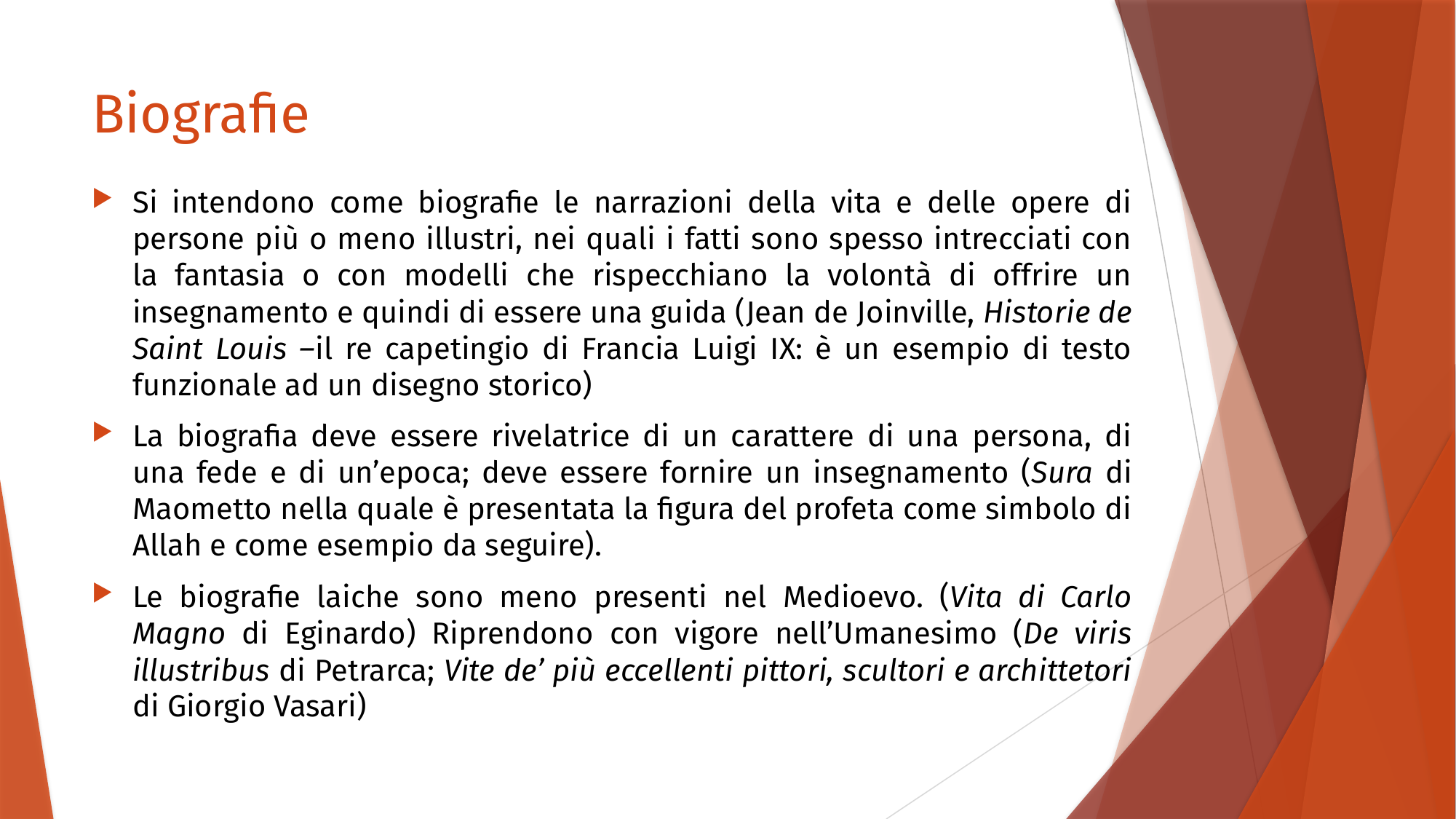

# Biografie
Si intendono come biografie le narrazioni della vita e delle opere di persone più o meno illustri, nei quali i fatti sono spesso intrecciati con la fantasia o con modelli che rispecchiano la volontà di offrire un insegnamento e quindi di essere una guida (Jean de Joinville, Historie de Saint Louis –il re capetingio di Francia Luigi IX: è un esempio di testo funzionale ad un disegno storico)
La biografia deve essere rivelatrice di un carattere di una persona, di una fede e di un’epoca; deve essere fornire un insegnamento (Sura di Maometto nella quale è presentata la figura del profeta come simbolo di Allah e come esempio da seguire).
Le biografie laiche sono meno presenti nel Medioevo. (Vita di Carlo Magno di Eginardo) Riprendono con vigore nell’Umanesimo (De viris illustribus di Petrarca; Vite de’ più eccellenti pittori, scultori e archittetori di Giorgio Vasari)